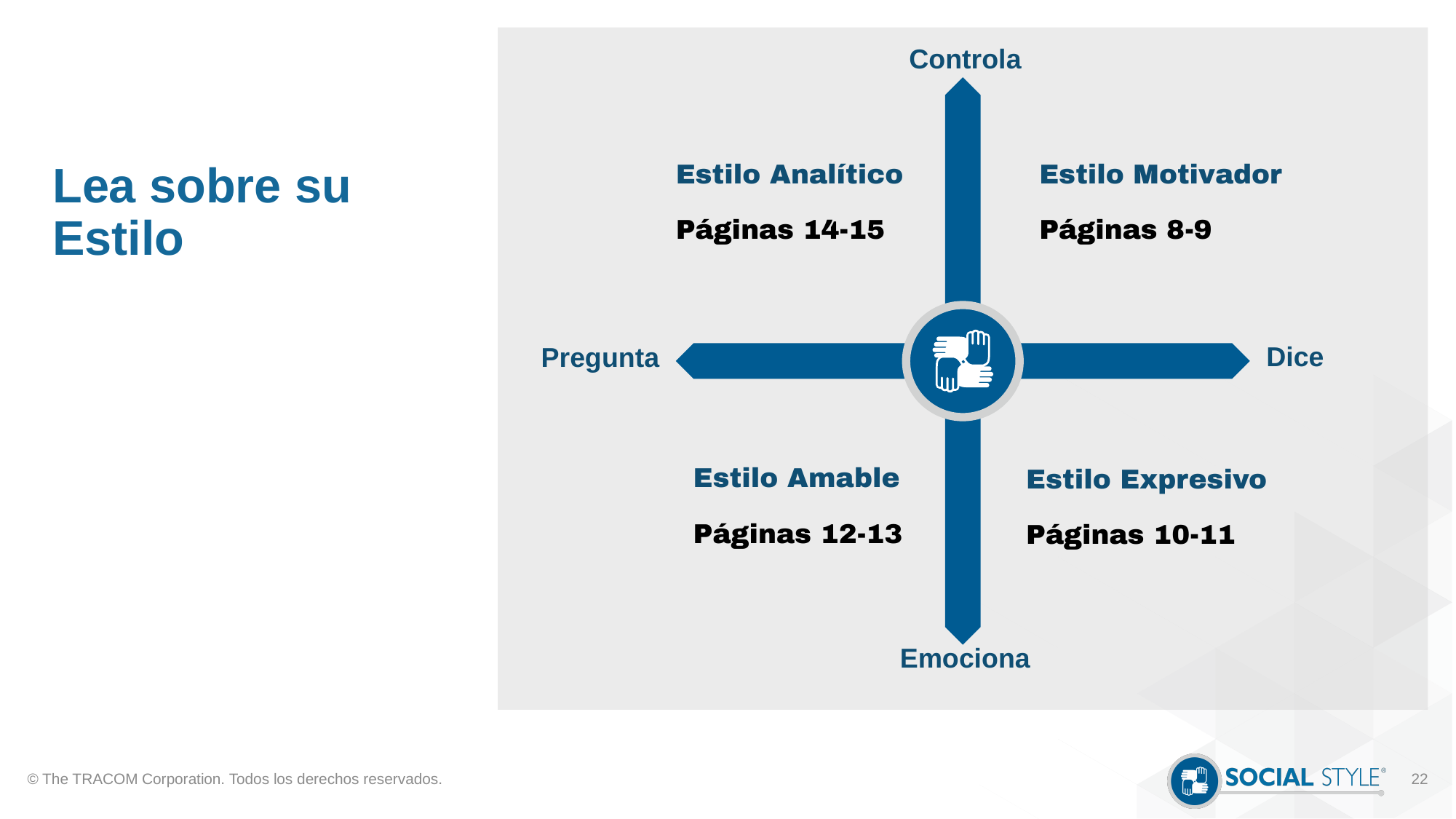

# Lea sobre su Estilo

Controla

Estilo Analítico

Páginas 14-15
Estilo Motivador

Páginas 8-9
Dice
Pregunta
Estilo Amable

Páginas 12-13
Estilo Expresivo

Páginas 10-11
Emociona
© The TRACOM Corporation. Todos los derechos reservados.
22